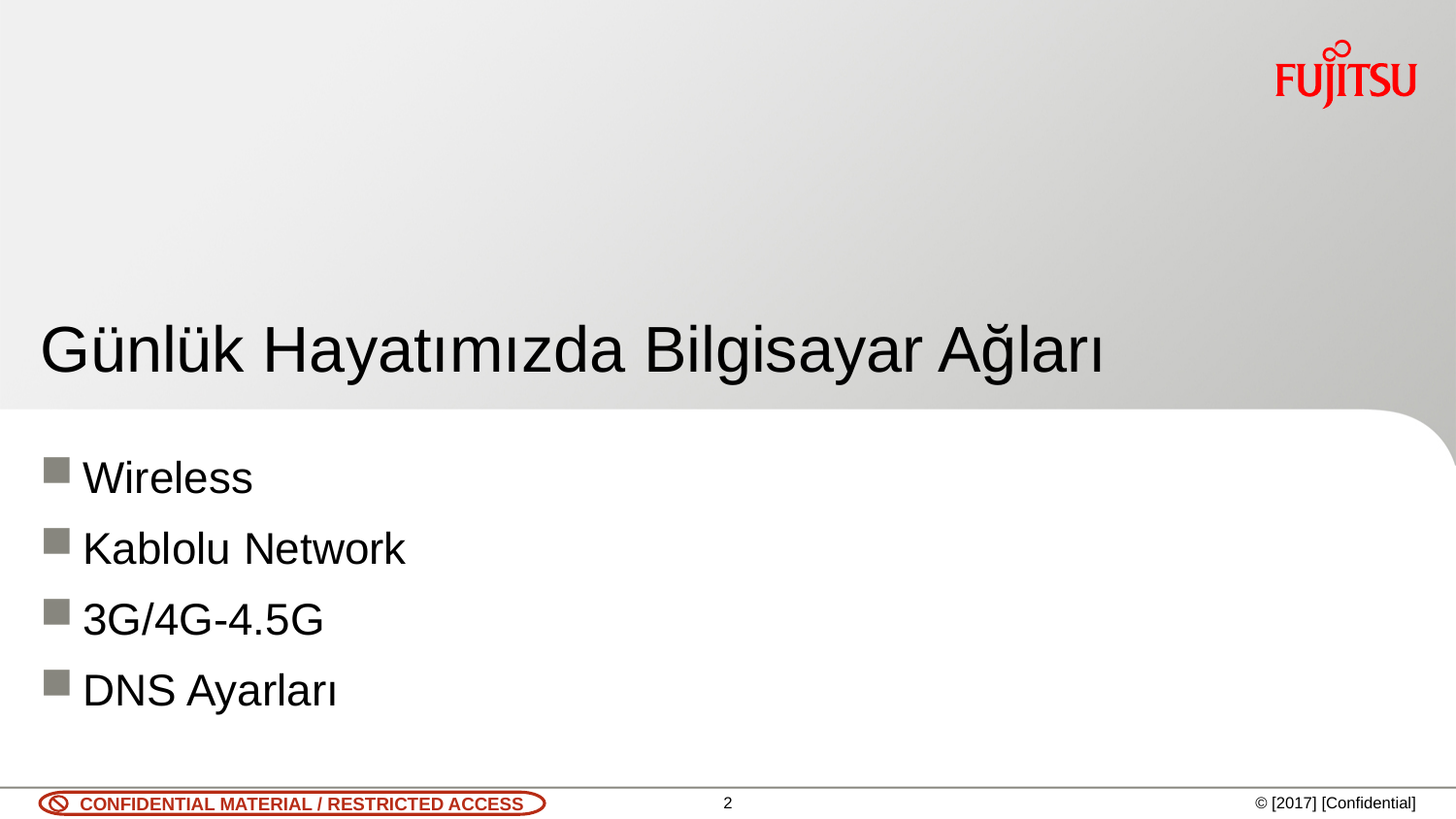

# Günlük Hayatımızda Bilgisayar Ağları
Wireless
Kablolu Network
3G/4G-4.5G
DNS Ayarları